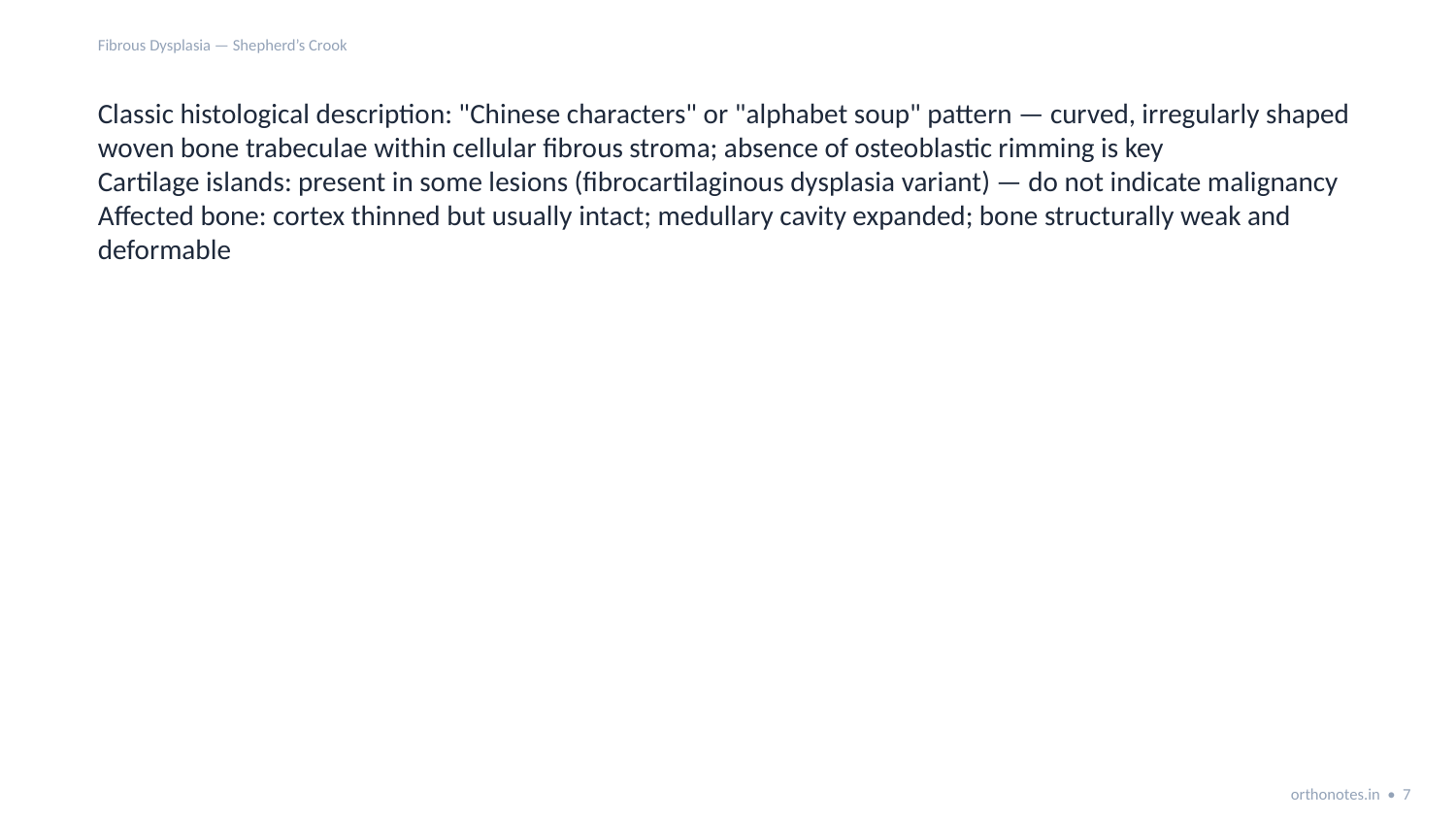

Fibrous Dysplasia — Shepherd’s Crook
Classic histological description: "Chinese characters" or "alphabet soup" pattern — curved, irregularly shaped woven bone trabeculae within cellular fibrous stroma; absence of osteoblastic rimming is key
Cartilage islands: present in some lesions (fibrocartilaginous dysplasia variant) — do not indicate malignancy
Affected bone: cortex thinned but usually intact; medullary cavity expanded; bone structurally weak and deformable
orthonotes.in  •  7